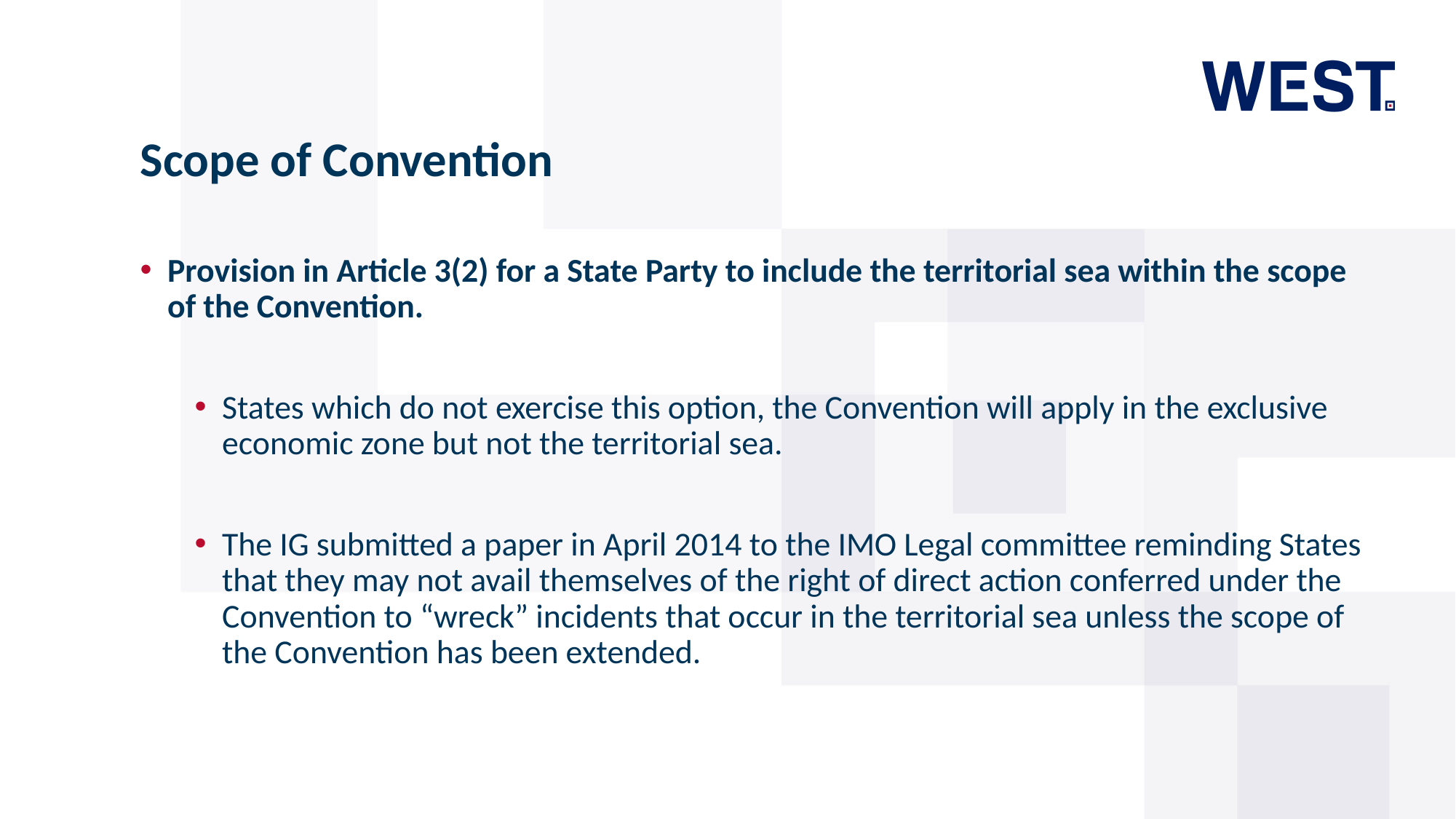

# Scope of Convention
Provision in Article 3(2) for a State Party to include the territorial sea within the scope of the Convention.

States which do not exercise this option, the Convention will apply in the exclusive economic zone but not the territorial sea.

The IG submitted a paper in April 2014 to the IMO Legal committee reminding States that they may not avail themselves of the right of direct action conferred under the Convention to “wreck” incidents that occur in the territorial sea unless the scope of the Convention has been extended.